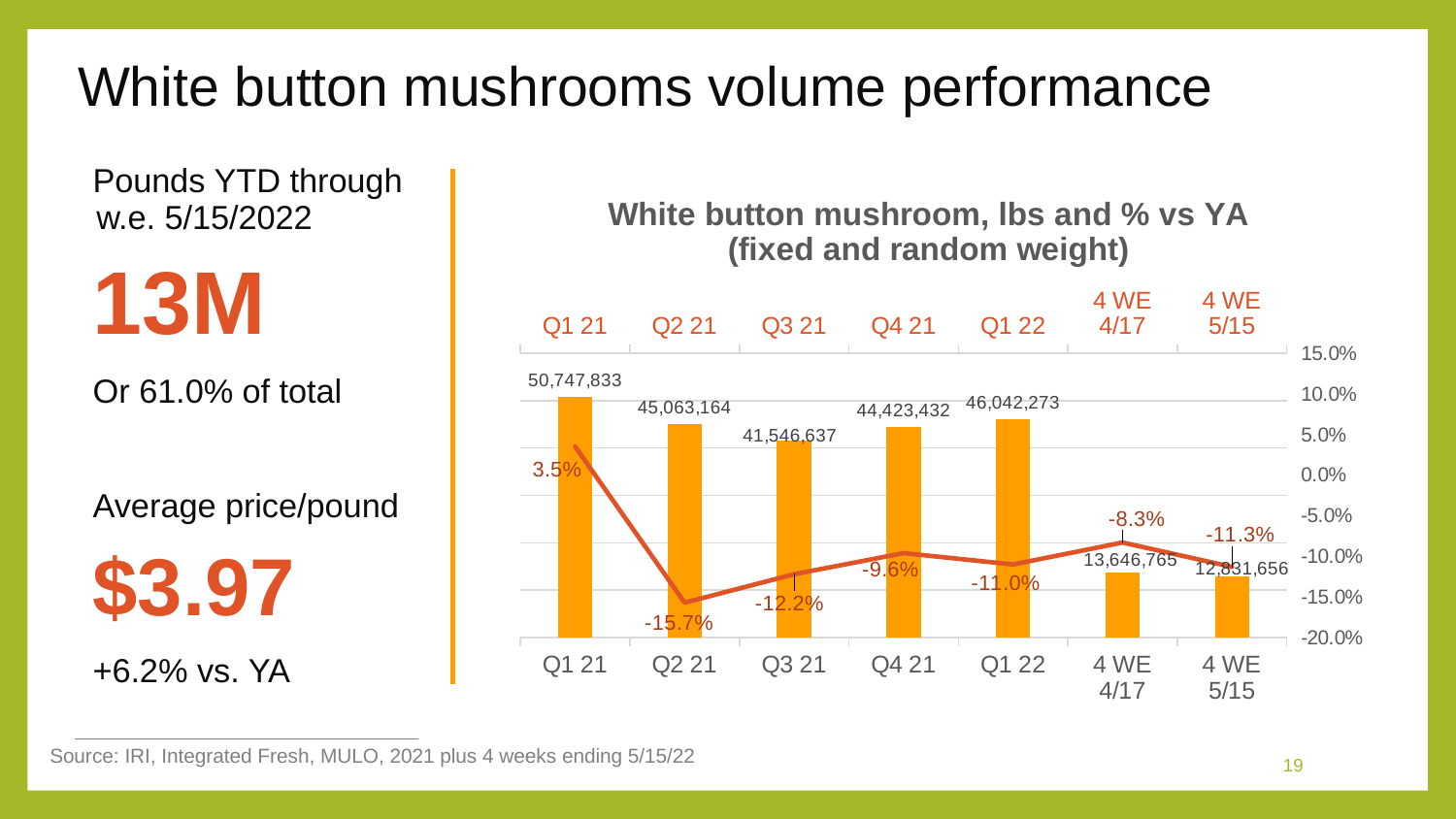

# White button mushrooms volume performance
Pounds YTD through
w.e. 5/15/2022
13M
Or 61.0% of total

Average price/pound
$3.97
+6.2% vs. YA

### Chart: White button mushroom, lbs and % vs YA (fixed and random weight)

| Category | Average price/volume | Change vs. YAGO |
|---|---|---|
| Q1 21 | 50747833.0 | 0.035 |
| Q2 21 | 45063164.0 | -0.157 |
| Q3 21 | 41546637.0 | -0.122 |
| Q4 21 | 44423432.0 | -0.096 |
| Q1 22 | 46042273.0 | -0.11 |
| 4 WE 4/17 | 13646765.0 | -0.083 |
| 4 WE 5/15 | 12831655.80972525 | -0.113 |
Source: IRI, Integrated Fresh, MULO, 2021 plus 4 weeks ending 5/15/22
19